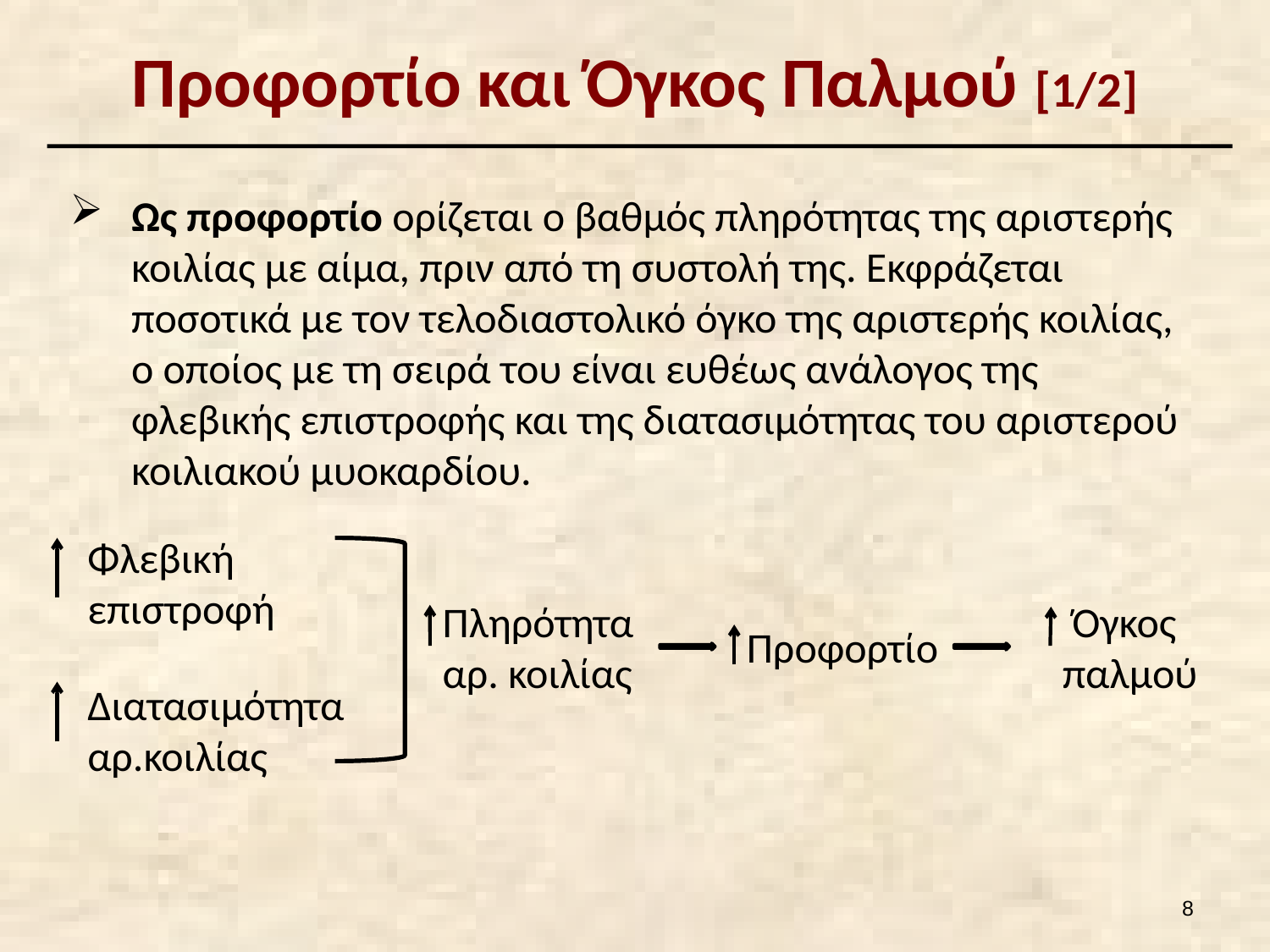

# Προφορτίο και Όγκος Παλμού [1/2]

Ως προφορτίο ορίζεται ο βαθμός πληρότητας της αριστερής κοιλίας με αίμα, πριν από τη συστολή της. Εκφράζεται ποσοτικά με τον τελοδιαστολικό όγκο της αριστερής κοιλίας, ο οποίος με τη σειρά του είναι ευθέως ανάλογος της φλεβικής επιστροφής και της διατασιμότητας του αριστερού κοιλιακού μυοκαρδίου.
Φλεβική επιστροφή

Διατασιμότητα αρ.κοιλίας
Πληρότητα αρ. κοιλίας
 Όγκος παλμού
Προφορτίο

8